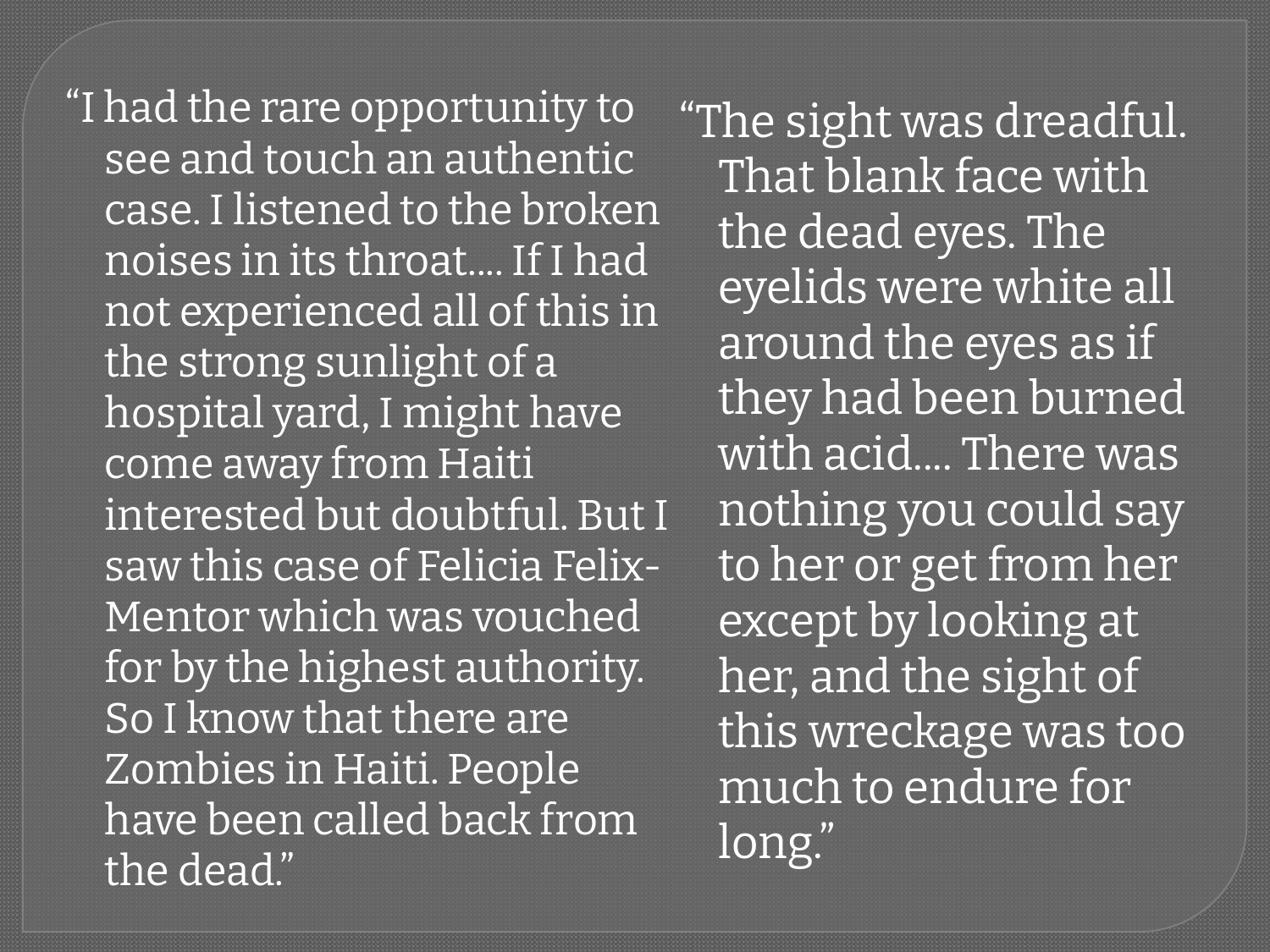

“I had the rare opportunity to see and touch an authentic case. I listened to the broken noises in its throat.... If I had not experienced all of this in the strong sunlight of a hospital yard, I might have come away from Haiti interested but doubtful. But I saw this case of Felicia Felix-Mentor which was vouched for by the highest authority. So I know that there are Zombies in Haiti. People have been called back from the dead.”

“The sight was dreadful. That blank face with the dead eyes. The eyelids were white all around the eyes as if they had been burned with acid.... There was nothing you could say to her or get from her except by looking at her, and the sight of this wreckage was too much to endure for long.”